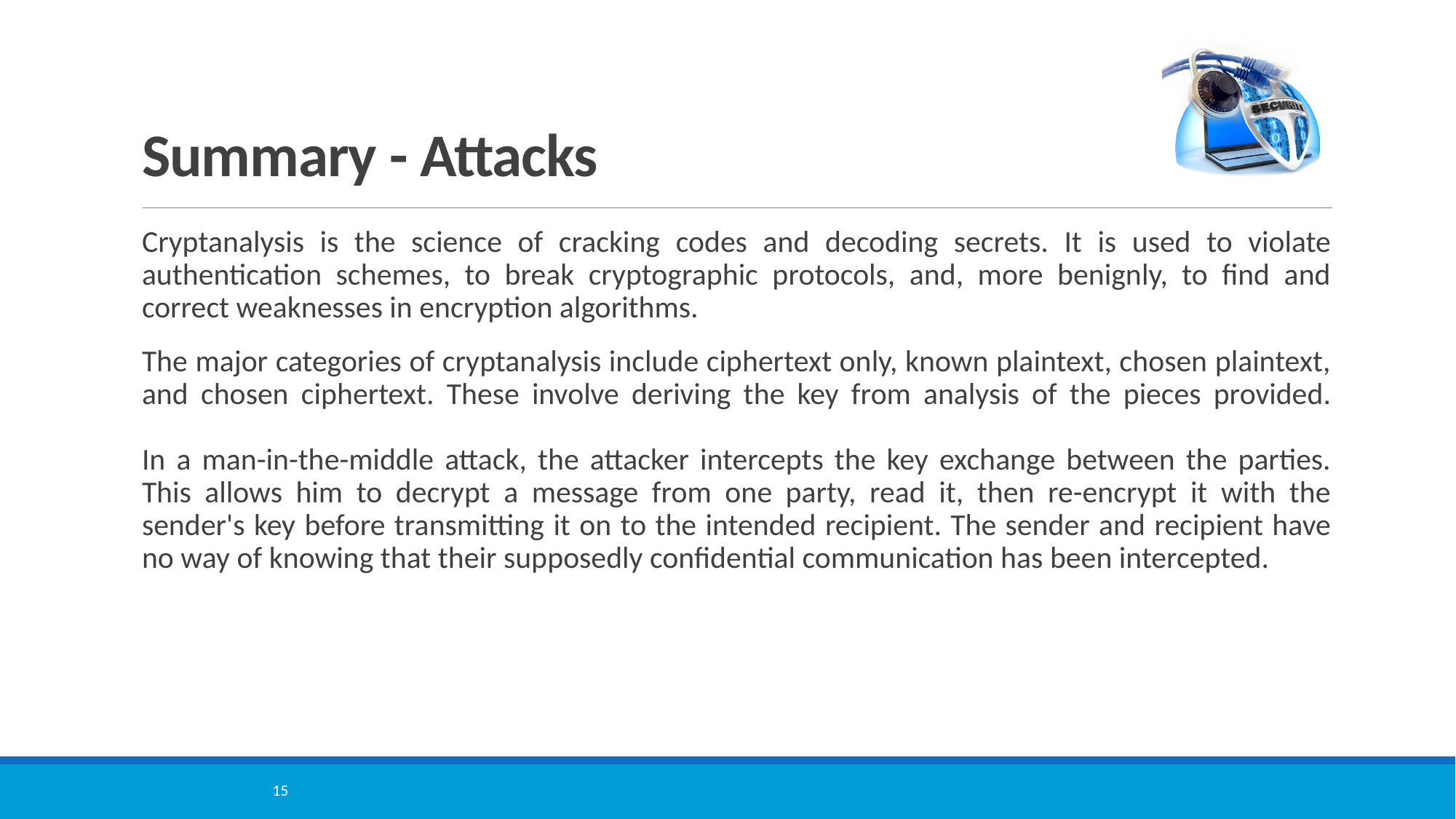

# Summary - Attacks
Cryptanalysis is the science of cracking codes and decoding secrets. It is used to violate authentication schemes, to break cryptographic protocols, and, more benignly, to find and correct weaknesses in encryption algorithms.
The major categories of cryptanalysis include ciphertext only, known plaintext, chosen plaintext, and chosen ciphertext. These involve deriving the key from analysis of the pieces provided.
In a man-in-the-middle attack, the attacker intercepts the key exchange between the parties. This allows him to decrypt a message from one party, read it, then re-encrypt it with the sender's key before transmitting it on to the intended recipient. The sender and recipient have no way of knowing that their supposedly confidential communication has been intercepted.
15